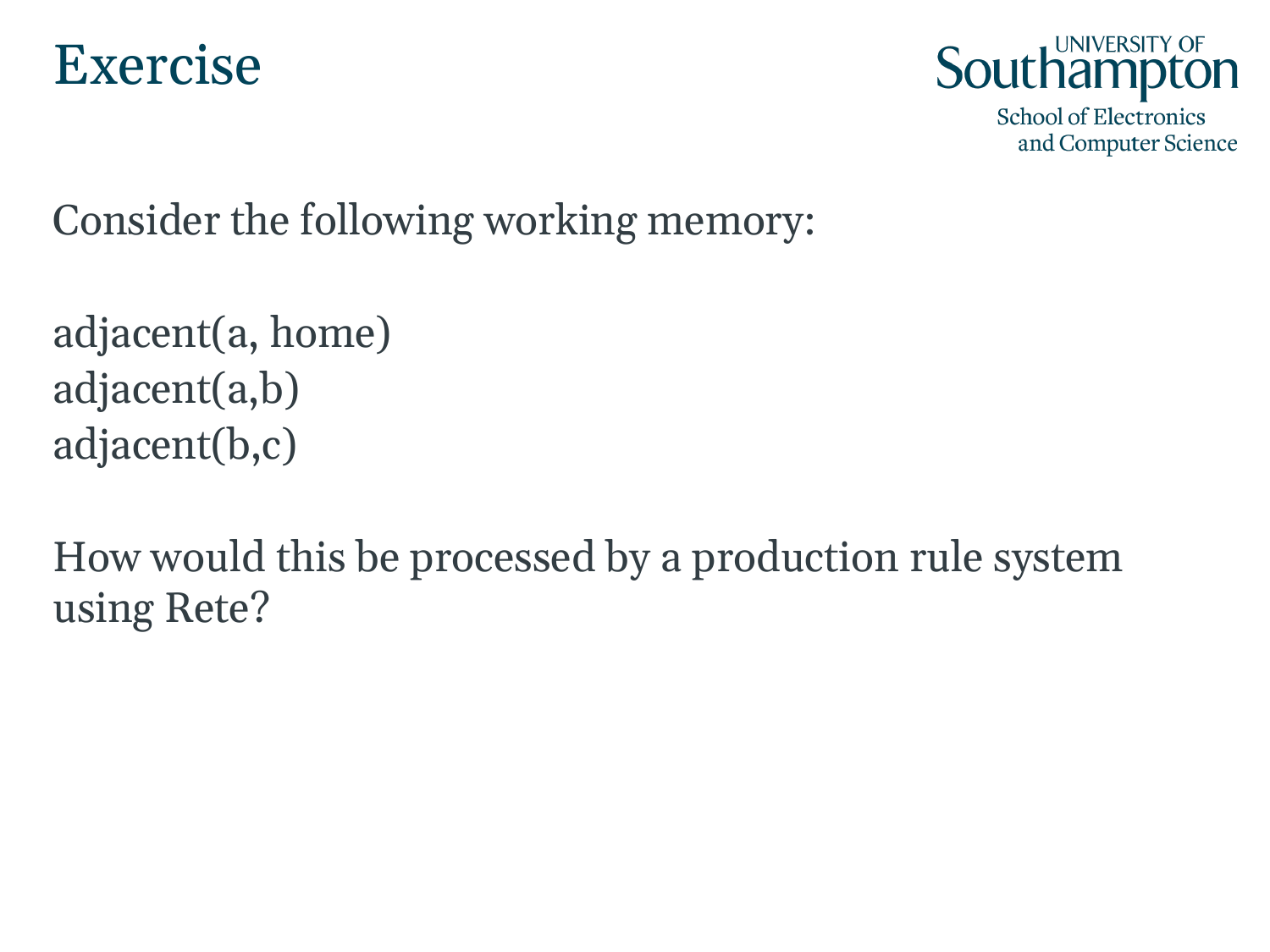

# Exercise
Consider the following working memory:

adjacent(a, home)
adjacent(a,b)
adjacent(b,c)

How would this be processed by a production rule system using Rete?